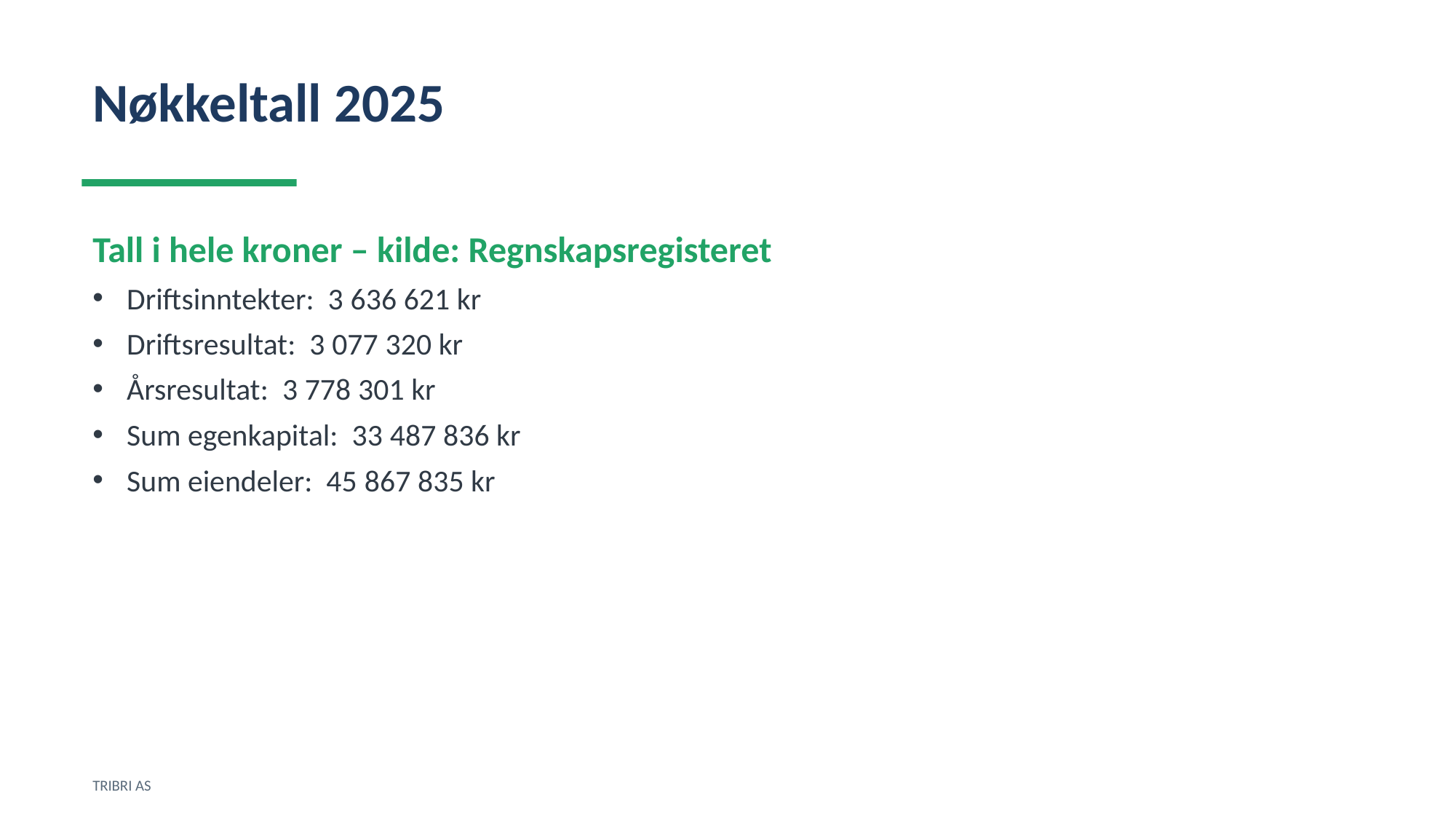

Nøkkeltall 2025

Tall i hele kroner – kilde: Regnskapsregisteret
Driftsinntekter:  3 636 621 kr
Driftsresultat:  3 077 320 kr
Årsresultat:  3 778 301 kr
Sum egenkapital:  33 487 836 kr
Sum eiendeler:  45 867 835 kr
TRIBRI AS